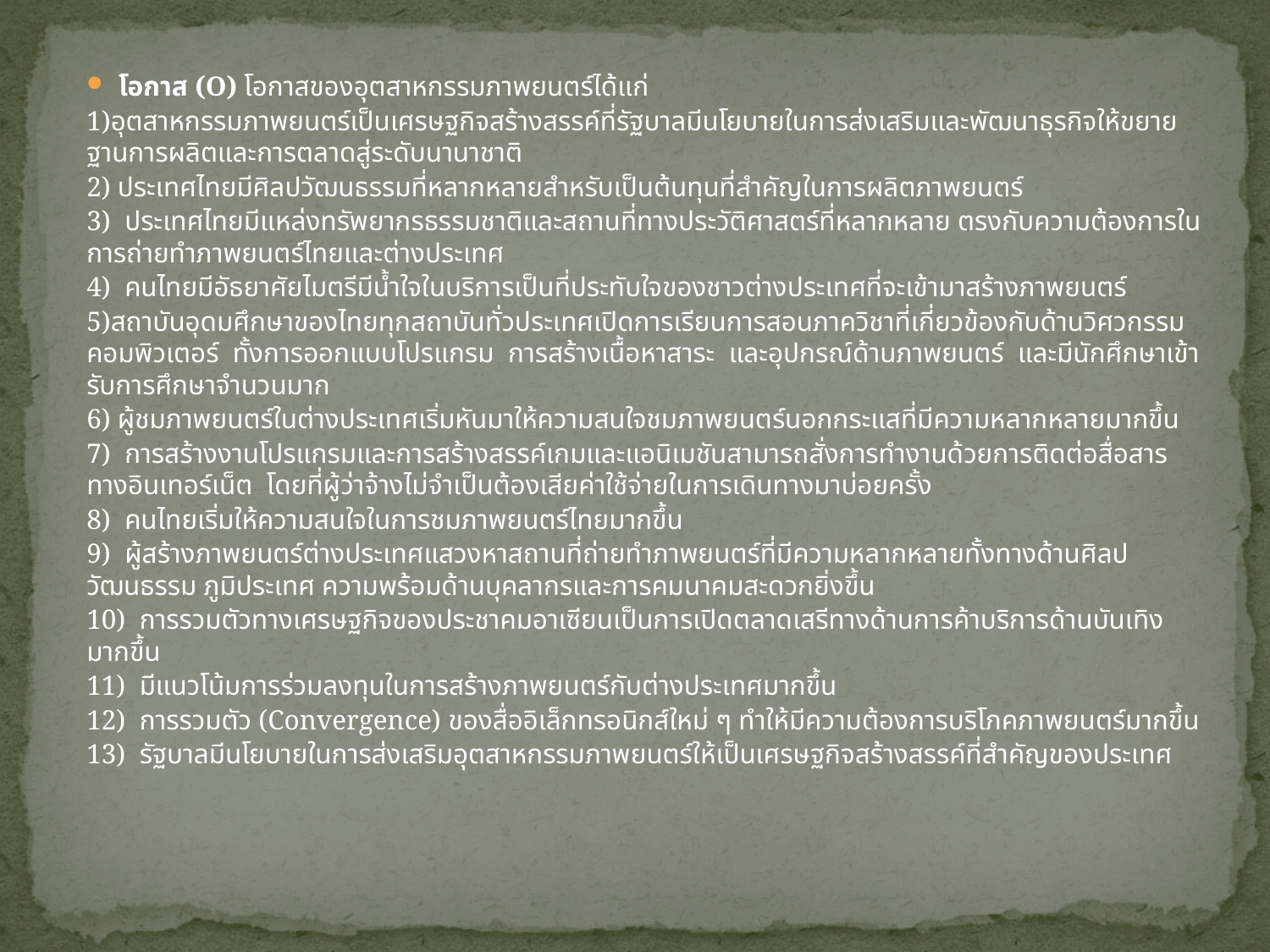

โอกาส (O) โอกาสของอุตสาหกรรมภาพยนตร์ได้แก่
1)อุตสาหกรรมภาพยนตร์เป็นเศรษฐกิจสร้างสรรค์ที่รัฐบาลมีนโยบายในการส่งเสริมและพัฒนาธุรกิจให้ขยายฐานการผลิตและการตลาดสู่ระดับนานาชาติ
2) ประเทศไทยมีศิลปวัฒนธรรมที่หลากหลายสำหรับเป็นต้นทุนที่สำคัญในการผลิตภาพยนตร์
3)  ประเทศไทยมีแหล่งทรัพยากรธรรมชาติและสถานที่ทางประวัติศาสตร์ที่หลากหลาย ตรงกับความต้องการในการถ่ายทำภาพยนตร์ไทยและต่างประเทศ
4)  คนไทยมีอัธยาศัยไมตรีมีน้ำใจในบริการเป็นที่ประทับใจของชาวต่างประเทศที่จะเข้ามาสร้างภาพยนตร์
5)สถาบันอุดมศึกษาของไทยทุกสถาบันทั่วประเทศเปิดการเรียนการสอนภาควิชาที่เกี่ยวข้องกับด้านวิศวกรรมคอมพิวเตอร์  ทั้งการออกแบบโปรแกรม  การสร้างเนื้อหาสาระ  และอุปกรณ์ด้านภาพยนตร์  และมีนักศึกษาเข้ารับการศึกษาจำนวนมาก
6) ผู้ชมภาพยนตร์ในต่างประเทศเริ่มหันมาให้ความสนใจชมภาพยนตร์นอกกระแสที่มีความหลากหลายมากขึ้น
7)  การสร้างงานโปรแกรมและการสร้างสรรค์เกมและแอนิเมชันสามารถสั่งการทำงานด้วยการติดต่อสื่อสารทางอินเทอร์เน็ต  โดยที่ผู้ว่าจ้างไม่จำเป็นต้องเสียค่าใช้จ่ายในการเดินทางมาบ่อยครั้ง
8)  คนไทยเริ่มให้ความสนใจในการชมภาพยนตร์ไทยมากขึ้น
9)  ผู้สร้างภาพยนตร์ต่างประเทศแสวงหาสถานที่ถ่ายทำภาพยนตร์ที่มีความหลากหลายทั้งทางด้านศิลปวัฒนธรรม ภูมิประเทศ ความพร้อมด้านบุคลากรและการคมนาคมสะดวกยิ่งขึ้น
10)  การรวมตัวทางเศรษฐกิจของประชาคมอาเซียนเป็นการเปิดตลาดเสรีทางด้านการค้าบริการด้านบันเทิงมากขึ้น
11)  มีแนวโน้มการร่วมลงทุนในการสร้างภาพยนตร์กับต่างประเทศมากขึ้น
12)  การรวมตัว (Convergence) ของสื่ออิเล็กทรอนิกส์ใหม่ ๆ ทำให้มีความต้องการบริโภคภาพยนตร์มากขึ้น
13)  รัฐบาลมีนโยบายในการส่งเสริมอุตสาหกรรมภาพยนตร์ให้เป็นเศรษฐกิจสร้างสรรค์ที่สำคัญของประเทศ